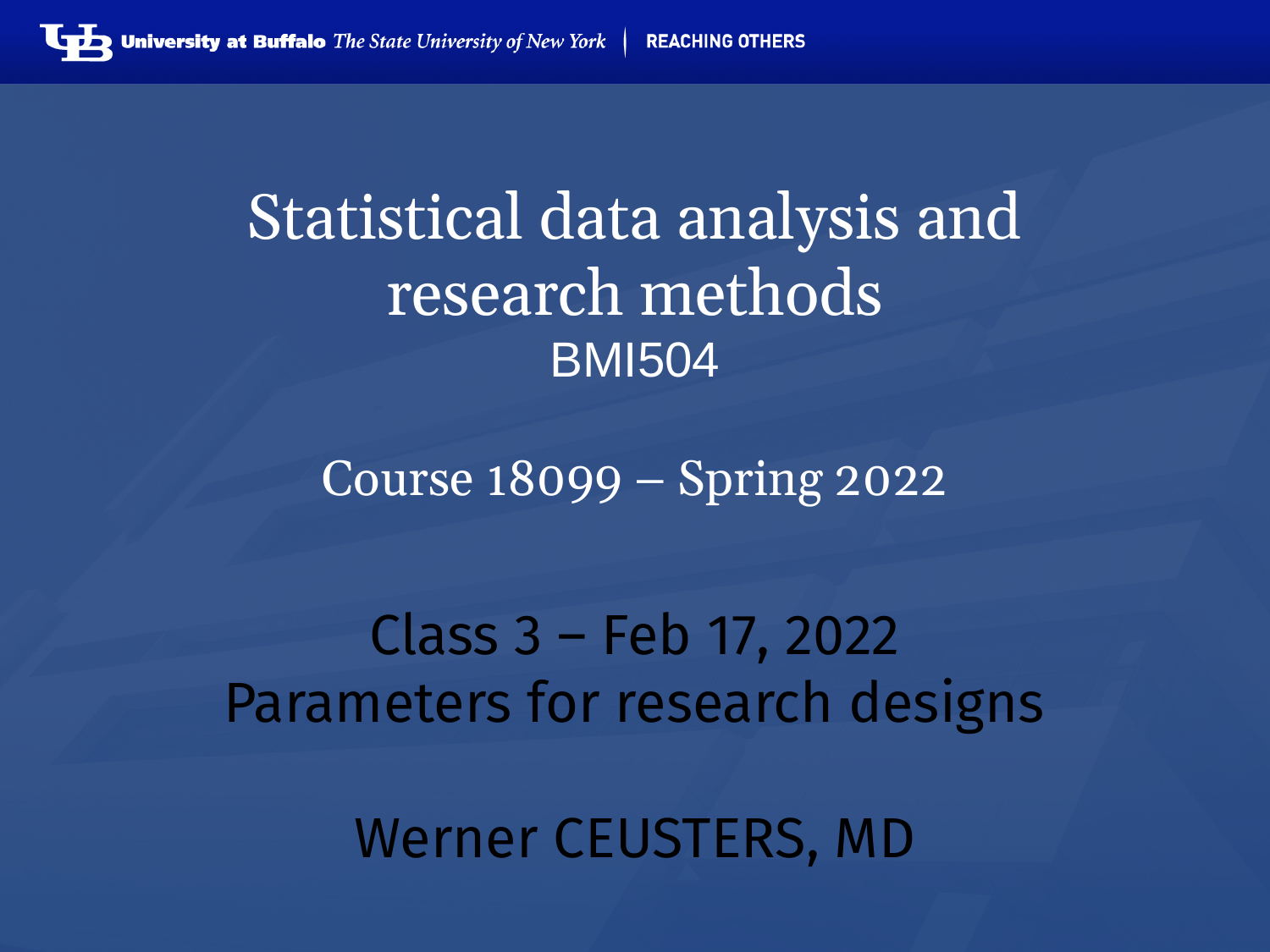

# Statistical data analysis and research methods BMI504 Course 18099 – Spring 2022
Class 3 – Feb 17, 2022
Parameters for research designs

Werner CEUSTERS, MD